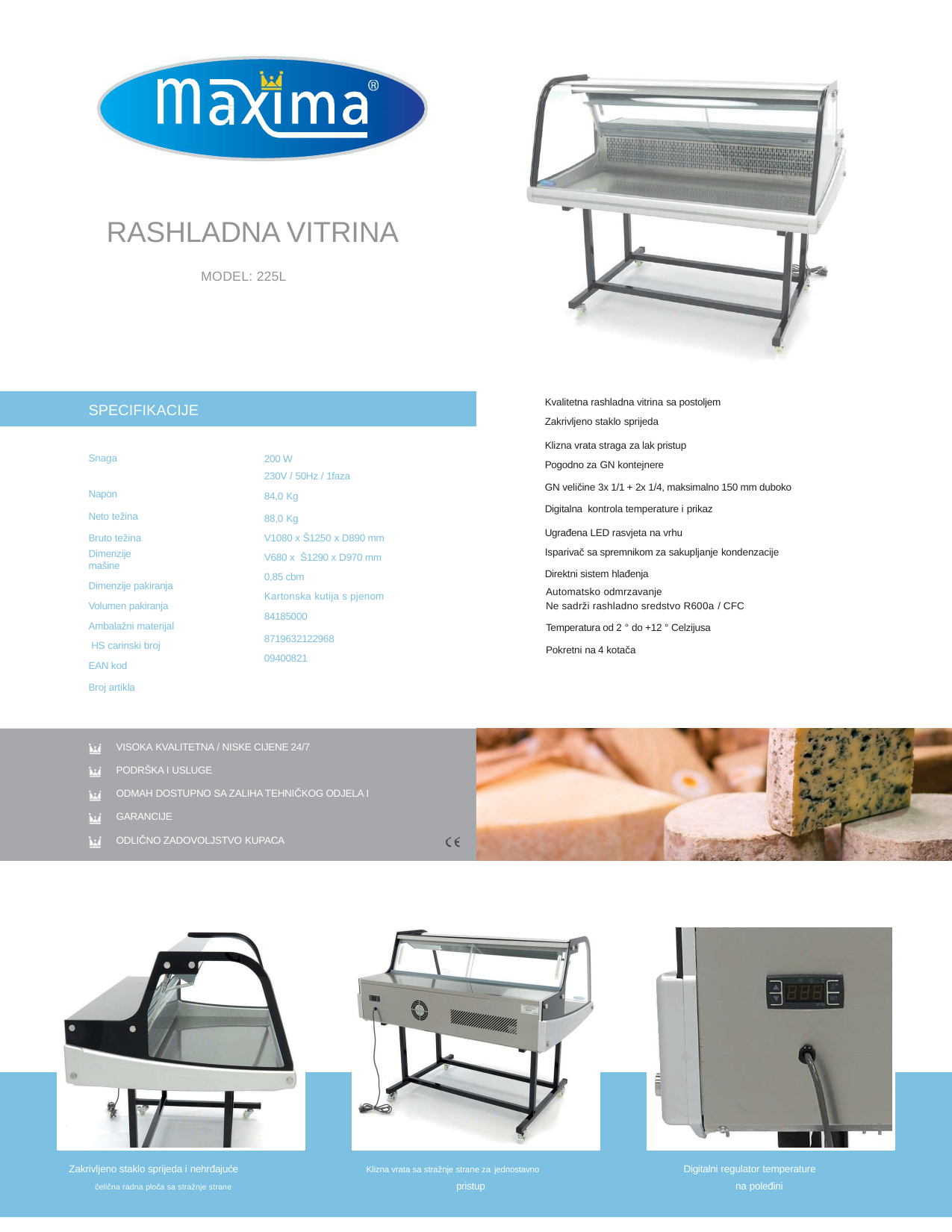

RASHLADNA VITRINA
MODEL: 225L

Kvalitetna rashladna vitrina sa postoljem
Zakrivljeno staklo sprijeda

SPECIFIKACIJE
Klizna vrata straga za lak pristup
Pogodno za GN kontejnere
GN veličine 3x 1/1 + 2x 1/4, maksimalno 150 mm duboko
Digitalna  kontrola temperature i prikaz

Ugrađena LED rasvjeta na vrhu
Isparivač sa spremnikom za sakupljanje kondenzacije
Direktni sistem hlađenja
Snaga  Napon
Neto težina  Bruto težina
Dimenzije mašine
Dimenzije pakiranja  Volumen pakiranja  Ambalažni materijal  HS carinski broj  EAN kod
Broj artikla
200 W
230V / 50Hz / 1faza
84,0 Kg
88,0 Kg
V1080 x Š1250 x D890 mm
V680 x  Š1290 x D970 mm
0,85 cbm
Kartonska kutija s pjenom
84185000
8719632122968
09400821
Automatsko odmrzavanje
Ne sadrži rashladno sredstvo R600a / CFC
Temperatura od 2 ° do +12 ° Celzijusa
Pokretni na 4 kotača

VISOKA KVALITETNA / NISKE CIJENE 24/7
PODRŠKA I USLUGE
ODMAH DOSTUPNO SA ZALIHA TEHNIČKOG ODJELA I  GARANCIJE

ODLIČNO ZADOVOLJSTVO KUPACA

Digitalni regulator temperature
na poleđini
Zakrivljeno staklo sprijeda i nehrđajuće
čelična radna ploča sa stražnje strane
Klizna vrata sa stražnje strane za jednostavno
pristup